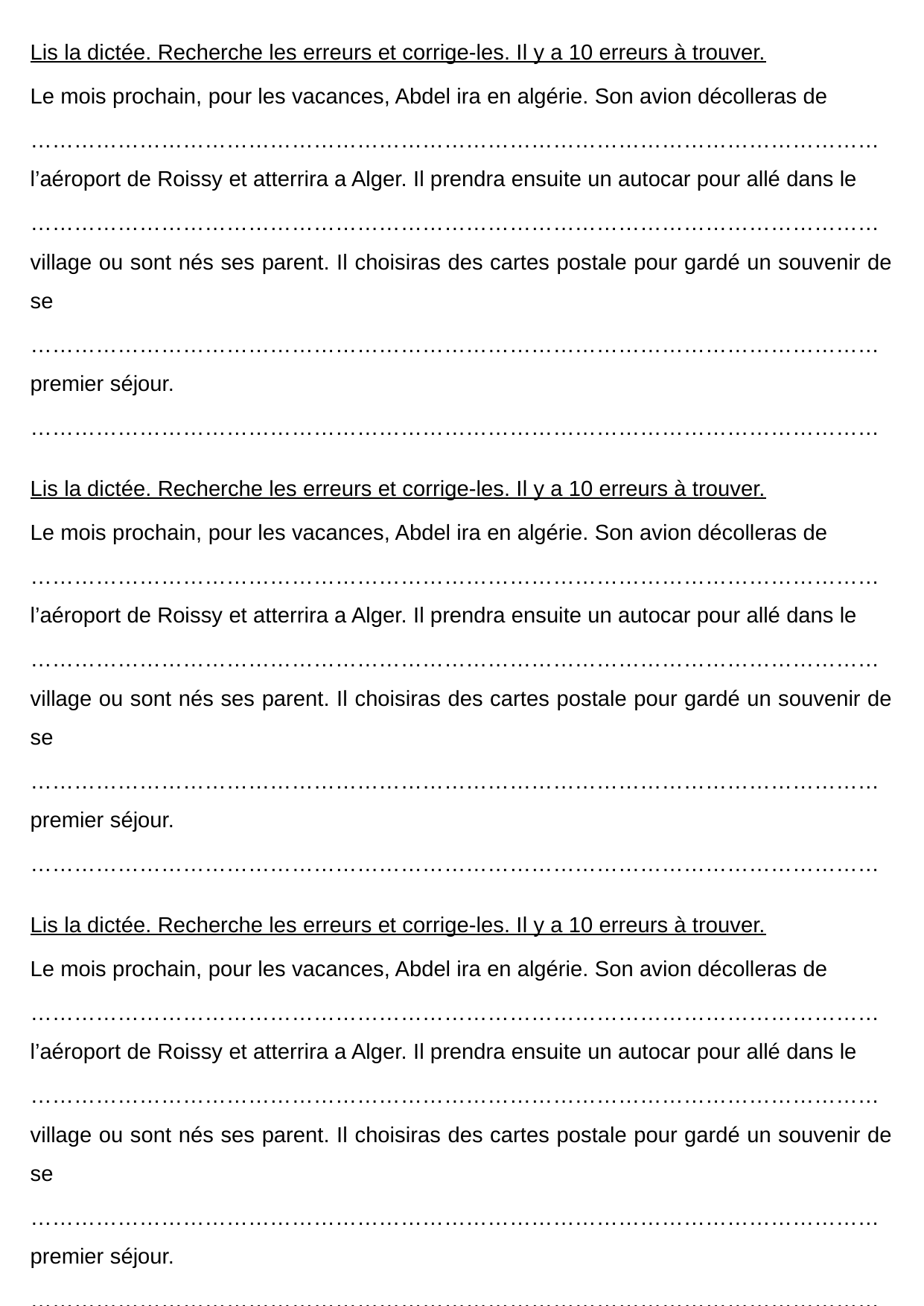

Lis la dictée. Recherche les erreurs et corrige-les. Il y a 10 erreurs à trouver.
Le mois prochain, pour les vacances, Abdel ira en algérie. Son avion décolleras de
……………………………………………………………………………………………………… l’aéroport de Roissy et atterrira a Alger. Il prendra ensuite un autocar pour allé dans le
……………………………………………………………………………………………………… village ou sont nés ses parent. Il choisiras des cartes postale pour gardé un souvenir de se
……………………………………………………………………………………………………… premier séjour.
………………………………………………………………………………………………………
Lis la dictée. Recherche les erreurs et corrige-les. Il y a 10 erreurs à trouver.
Le mois prochain, pour les vacances, Abdel ira en algérie. Son avion décolleras de
……………………………………………………………………………………………………… l’aéroport de Roissy et atterrira a Alger. Il prendra ensuite un autocar pour allé dans le
……………………………………………………………………………………………………… village ou sont nés ses parent. Il choisiras des cartes postale pour gardé un souvenir de se
……………………………………………………………………………………………………… premier séjour.
………………………………………………………………………………………………………
Lis la dictée. Recherche les erreurs et corrige-les. Il y a 10 erreurs à trouver.
Le mois prochain, pour les vacances, Abdel ira en algérie. Son avion décolleras de
……………………………………………………………………………………………………… l’aéroport de Roissy et atterrira a Alger. Il prendra ensuite un autocar pour allé dans le
……………………………………………………………………………………………………… village ou sont nés ses parent. Il choisiras des cartes postale pour gardé un souvenir de se
……………………………………………………………………………………………………… premier séjour.
………………………………………………………………………………………………………